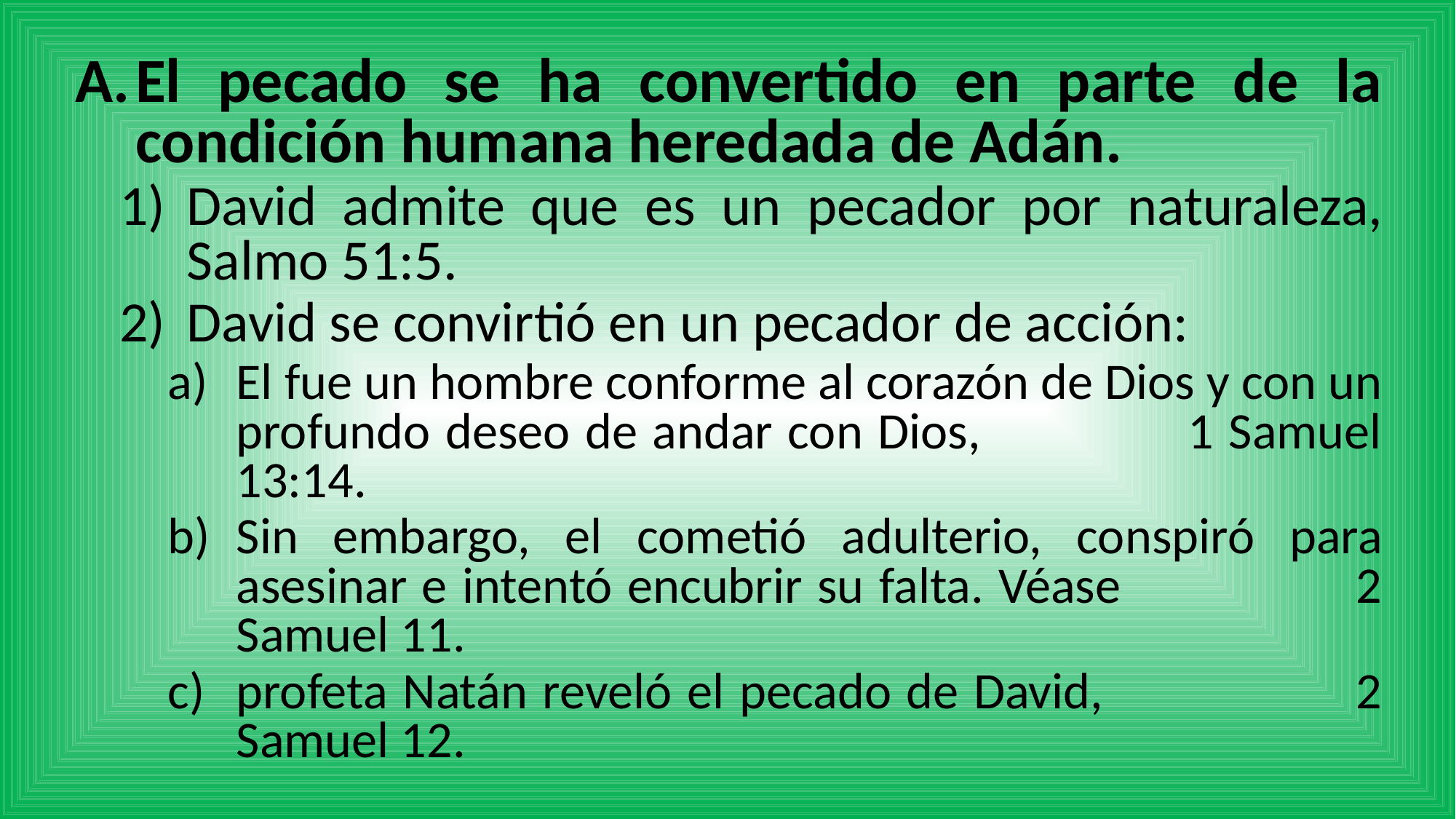

El pecado se ha convertido en parte de la condición humana heredada de Adán.
David admite que es un pecador por naturaleza, Salmo 51:5.
David se convirtió en un pecador de acción:
El fue un hombre conforme al corazón de Dios y con un profundo deseo de andar con Dios,              1 Samuel 13:14.
Sin embargo, el cometió adulterio, conspiró para asesinar e intentó encubrir su falta. Véase                2 Samuel 11.
profeta Natán reveló el pecado de David,                 2 Samuel 12.